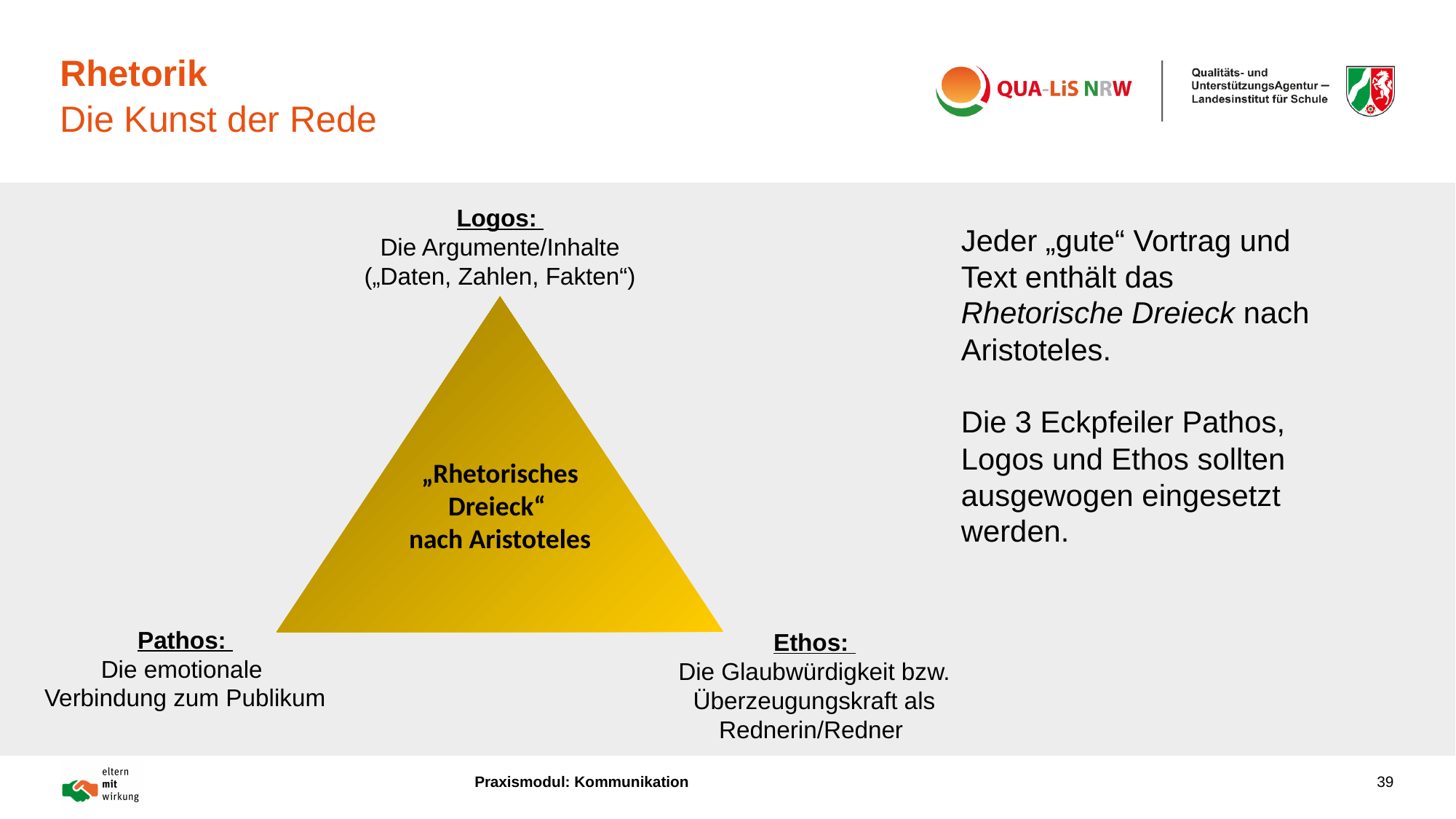

# Rhetorik Die Kunst der Rede
Logos:
Die Argumente/Inhalte („Daten, Zahlen, Fakten“)
Jeder „gute“ Vortrag und Text enthält das Rhetorische Dreieck nach Aristoteles.

Die 3 Eckpfeiler Pathos, Logos und Ethos sollten ausgewogen eingesetzt werden.

„Rhetorisches Dreieck“
nach Aristoteles
Pathos:
Die emotionale
Verbindung zum Publikum
Ethos:
Die Glaubwürdigkeit bzw. Überzeugungskraft als Rednerin/Redner

Praxismodul: Kommunikation
39